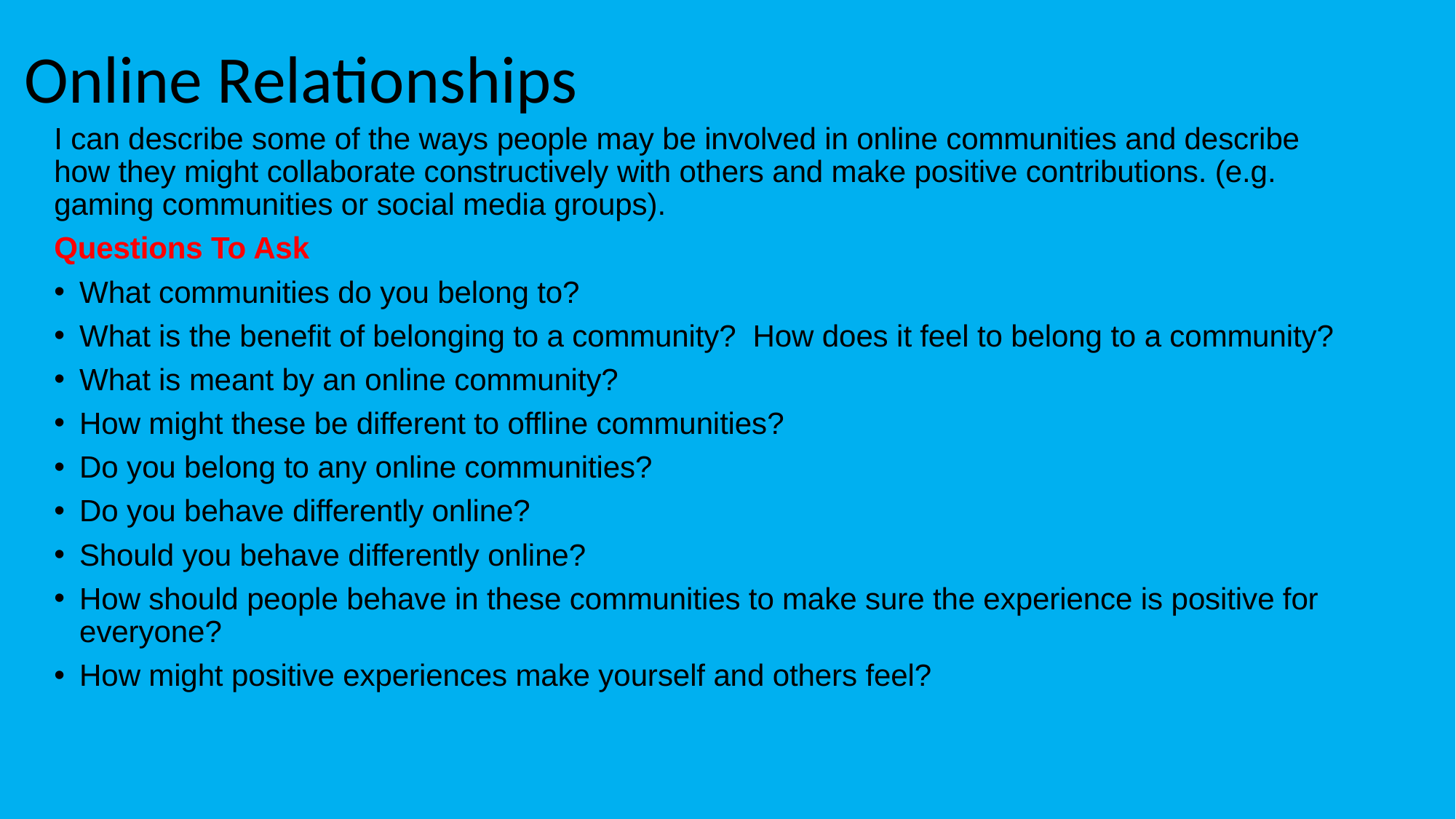

# Online Relationships
I can describe some of the ways people may be involved in online communities and describe how they might collaborate constructively with others and make positive contributions. (e.g. gaming communities or social media groups).
Questions To Ask
What communities do you belong to?
What is the benefit of belonging to a community?  How does it feel to belong to a community?
What is meant by an online community?
How might these be different to offline communities?
Do you belong to any online communities?
Do you behave differently online?
Should you behave differently online?
How should people behave in these communities to make sure the experience is positive for everyone?
How might positive experiences make yourself and others feel?